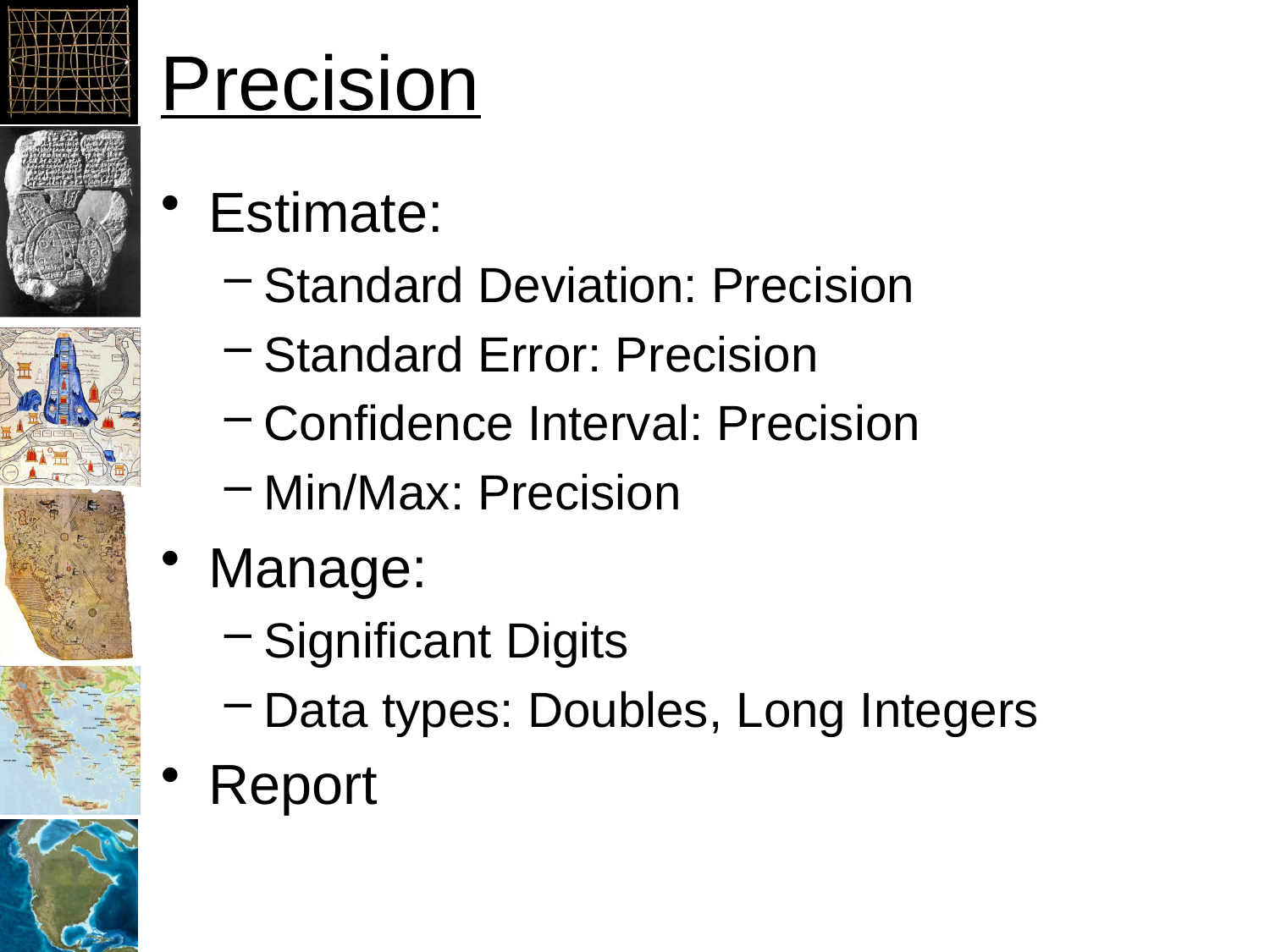

# Precision
Estimate:
Standard Deviation: Precision
Standard Error: Precision
Confidence Interval: Precision
Min/Max: Precision
Manage:
Significant Digits
Data types: Doubles, Long Integers
Report